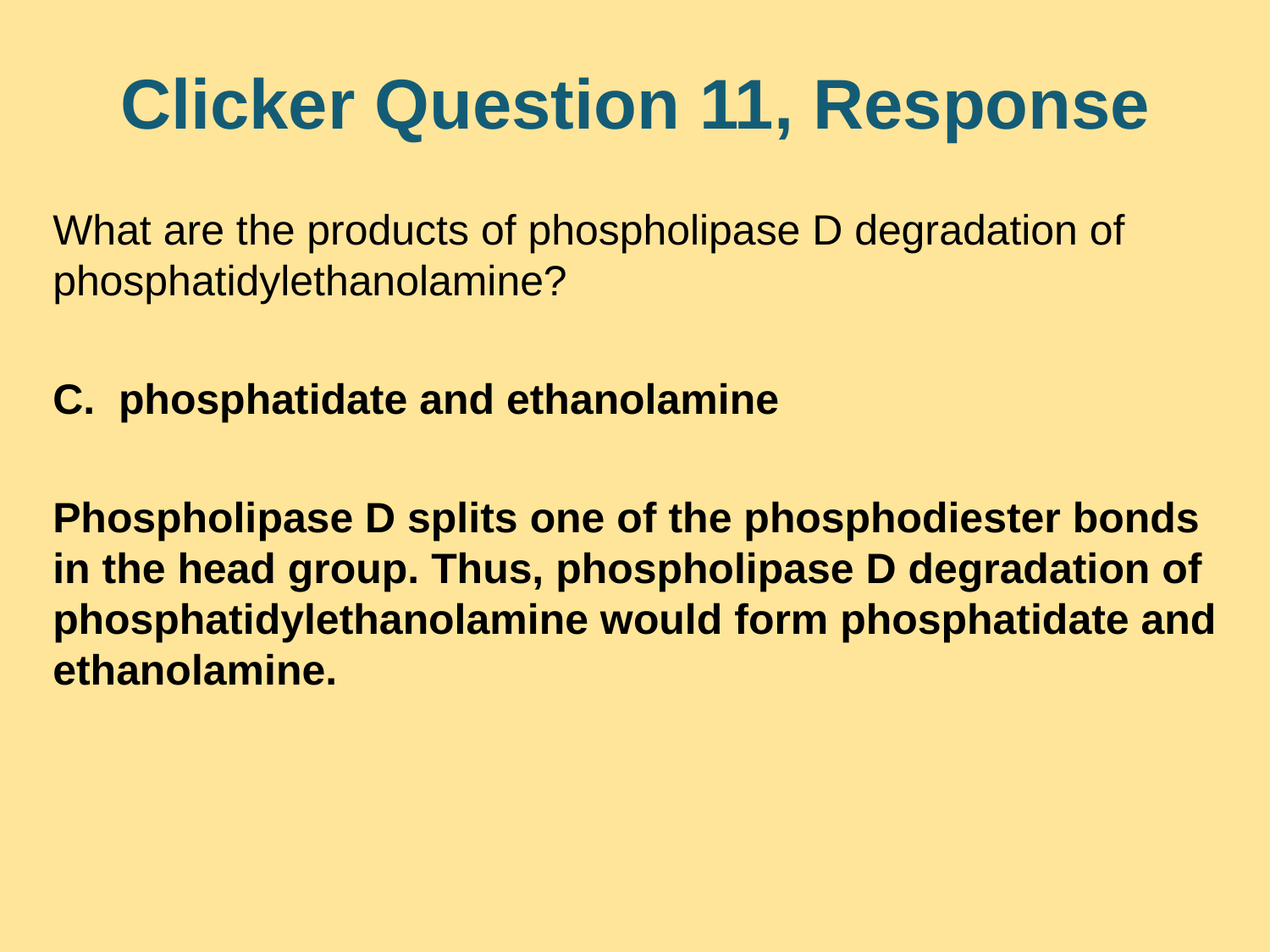

# Clicker Question 11, Response
What are the products of phospholipase D degradation of phosphatidylethanolamine?

C.  phosphatidate and ethanolamine

Phospholipase D splits one of the phosphodiester bonds in the head group. Thus, phospholipase D degradation of phosphatidylethanolamine would form phosphatidate and ethanolamine.